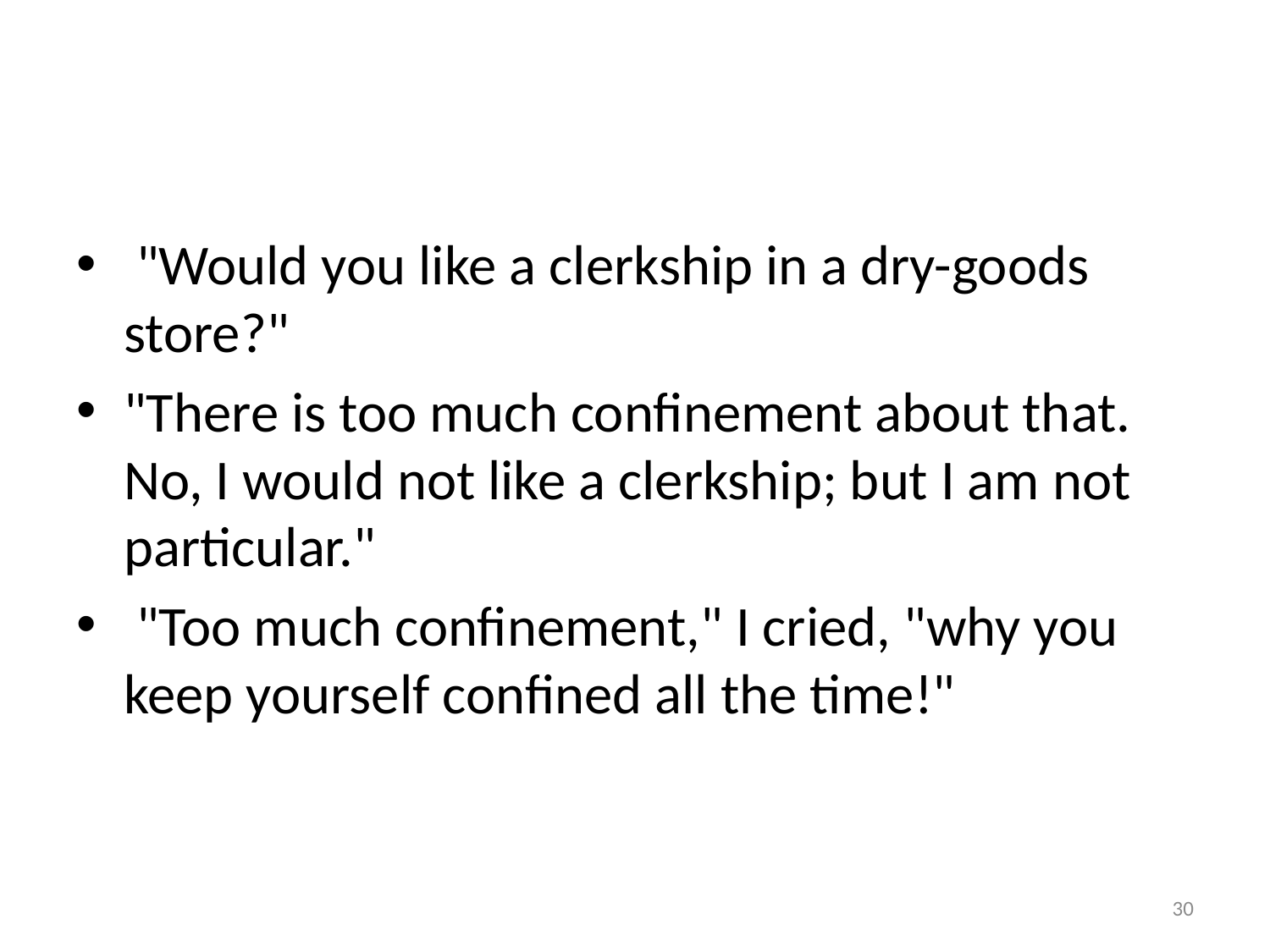

#
 "Would you like a clerkship in a dry-goods store?"
"There is too much confinement about that.  No, I would not like a clerkship; but I am not particular."
 "Too much confinement," I cried, "why you keep yourself confined all the time!"

30